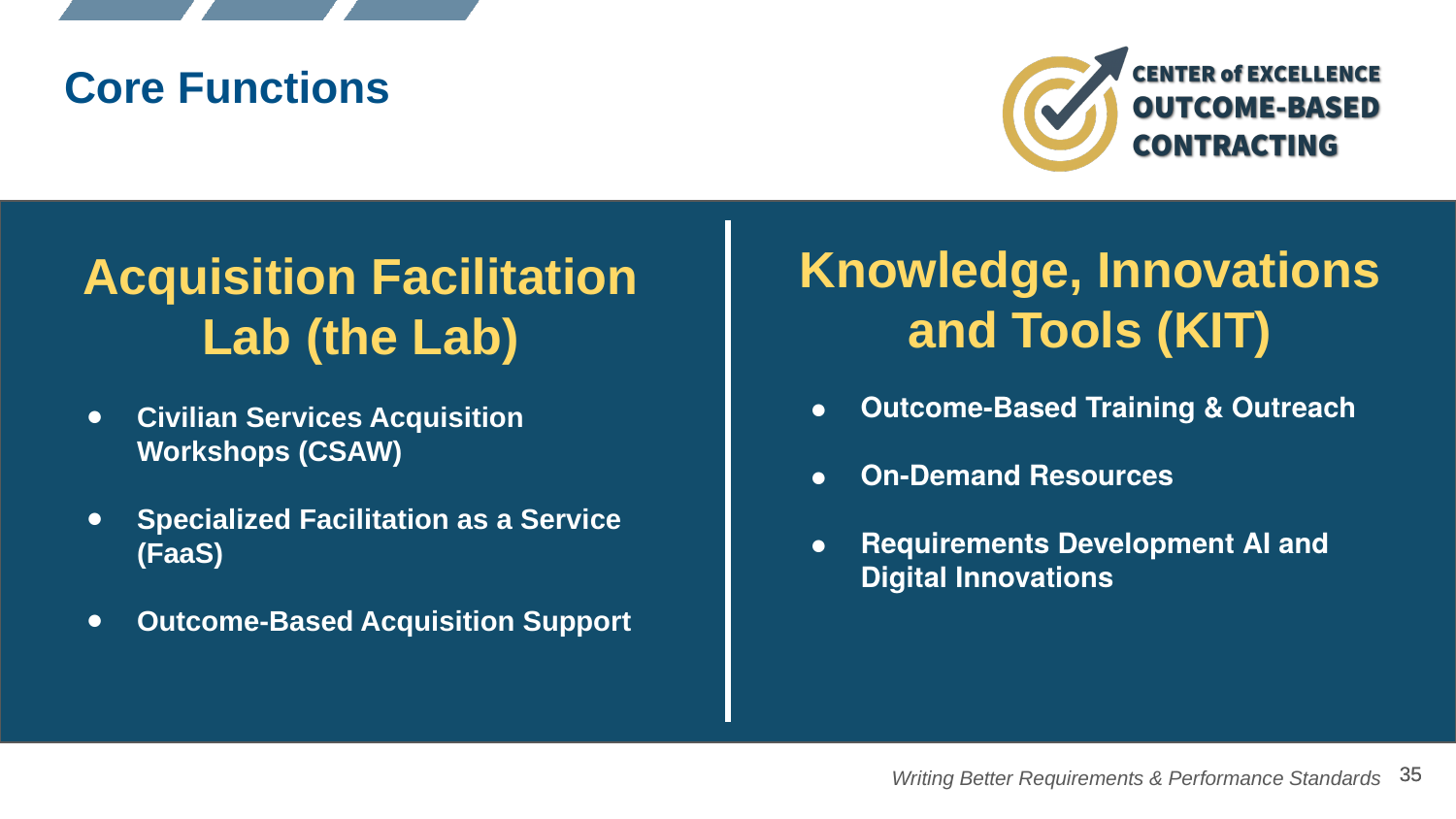

Core Functions
Knowledge, Innovations and Tools (KIT)
Outcome-Based Training & Outreach
On-Demand Resources
Requirements Development AI and Digital Innovations
# Acquisition Facilitation Lab (the Lab)
Civilian Services Acquisition Workshops (CSAW)
Specialized Facilitation as a Service (FaaS)
Outcome-Based Acquisition Support

35
35